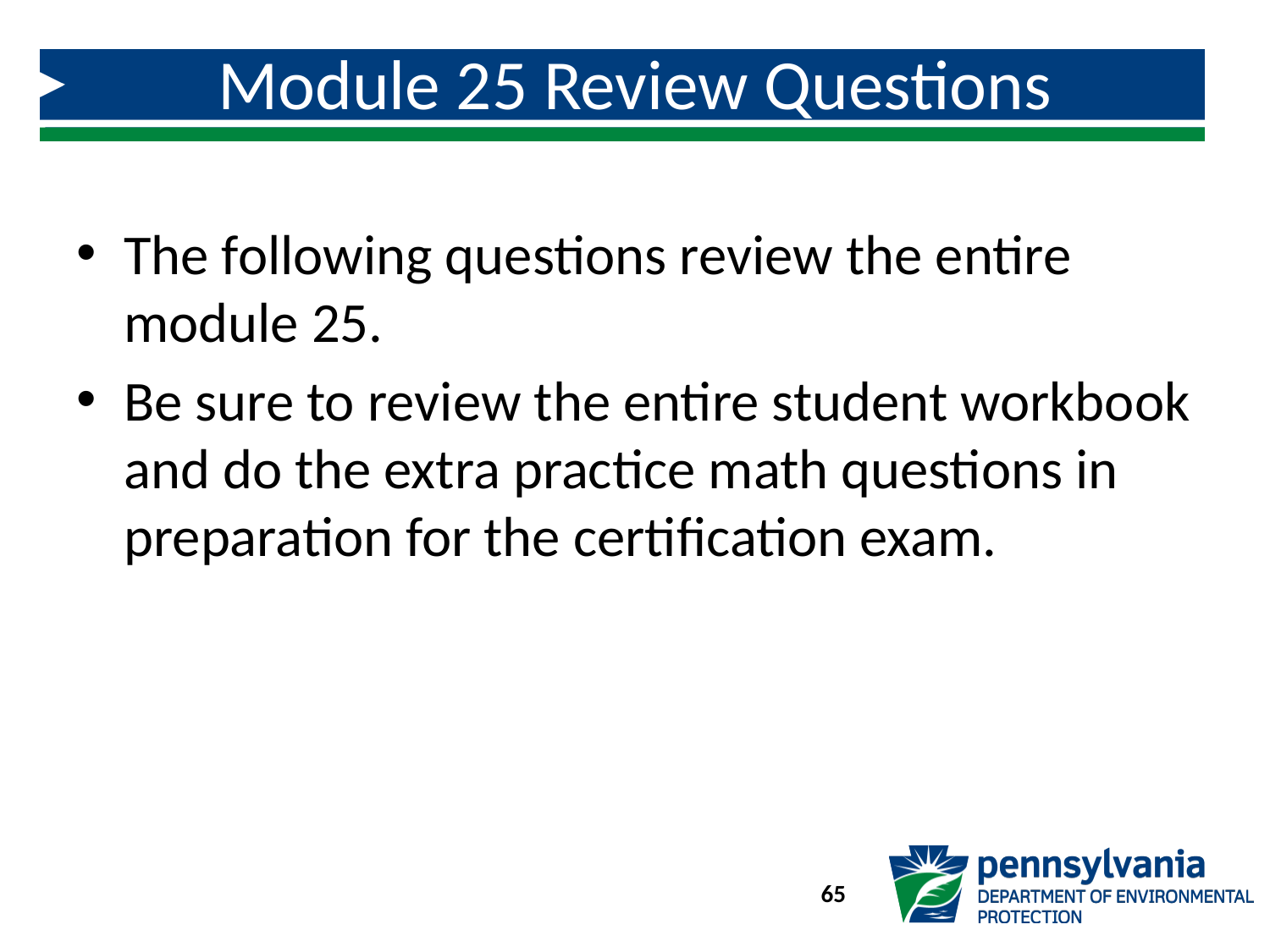

# Module 25 Review Questions
The following questions review the entire module 25.
Be sure to review the entire student workbook and do the extra practice math questions in preparation for the certification exam.
65